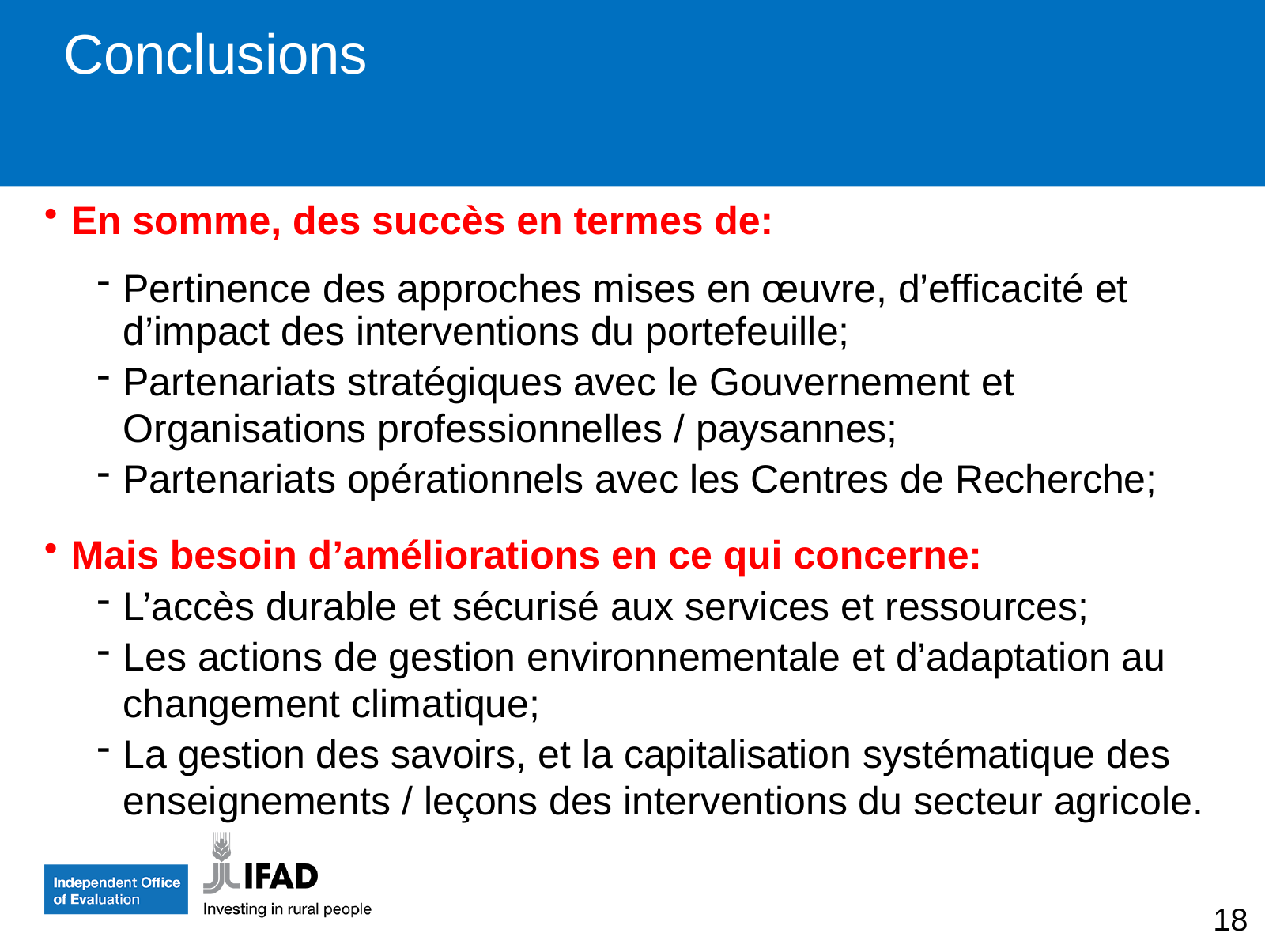

# Conclusions
En somme, des succès en termes de:
Pertinence des approches mises en œuvre, d’efficacité et d’impact des interventions du portefeuille;
Partenariats stratégiques avec le Gouvernement et Organisations professionnelles / paysannes;
Partenariats opérationnels avec les Centres de Recherche;
Mais besoin d’améliorations en ce qui concerne:
L’accès durable et sécurisé aux services et ressources;
Les actions de gestion environnementale et d’adaptation au changement climatique;
La gestion des savoirs, et la capitalisation systématique des enseignements / leçons des interventions du secteur agricole.

18